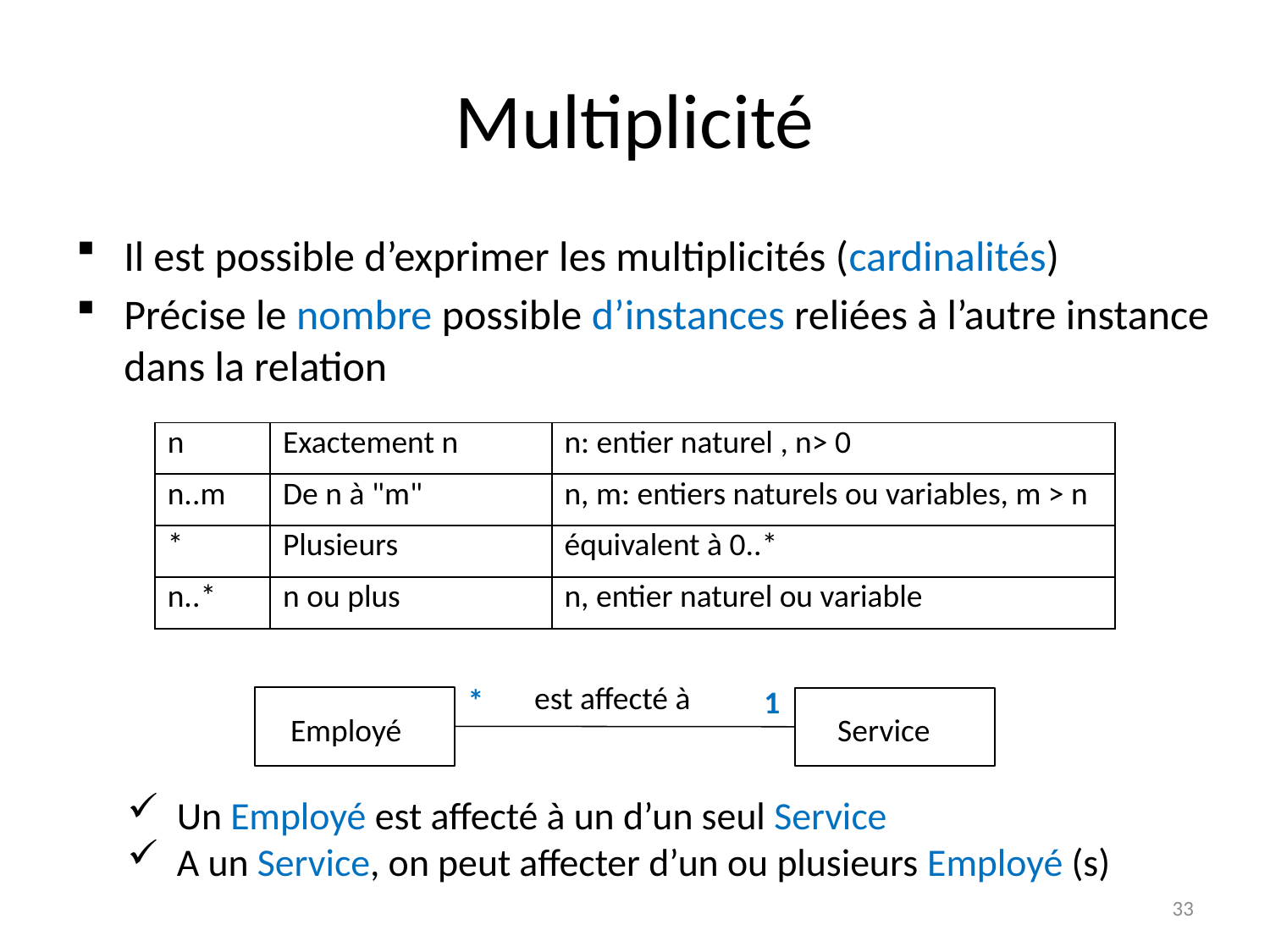

# Multiplicité
Il est possible d’exprimer les multiplicités (cardinalités)
Précise le nombre possible d’instances reliées à l’autre instance dans la relation
| n | Exactement n | n: entier naturel , n> 0 |
| --- | --- | --- |
| n..m | De n à "m" | n, m: entiers naturels ou variables, m > n |
| \* | Plusieurs | équivalent à 0..\* |
| n..\* | n ou plus | n, entier naturel ou variable |
est affecté à
*
1

Employé
Service
  Un Employé est affecté à un d’un seul Service
  A un Service, on peut affecter d’un ou plusieurs Employé (s)
33